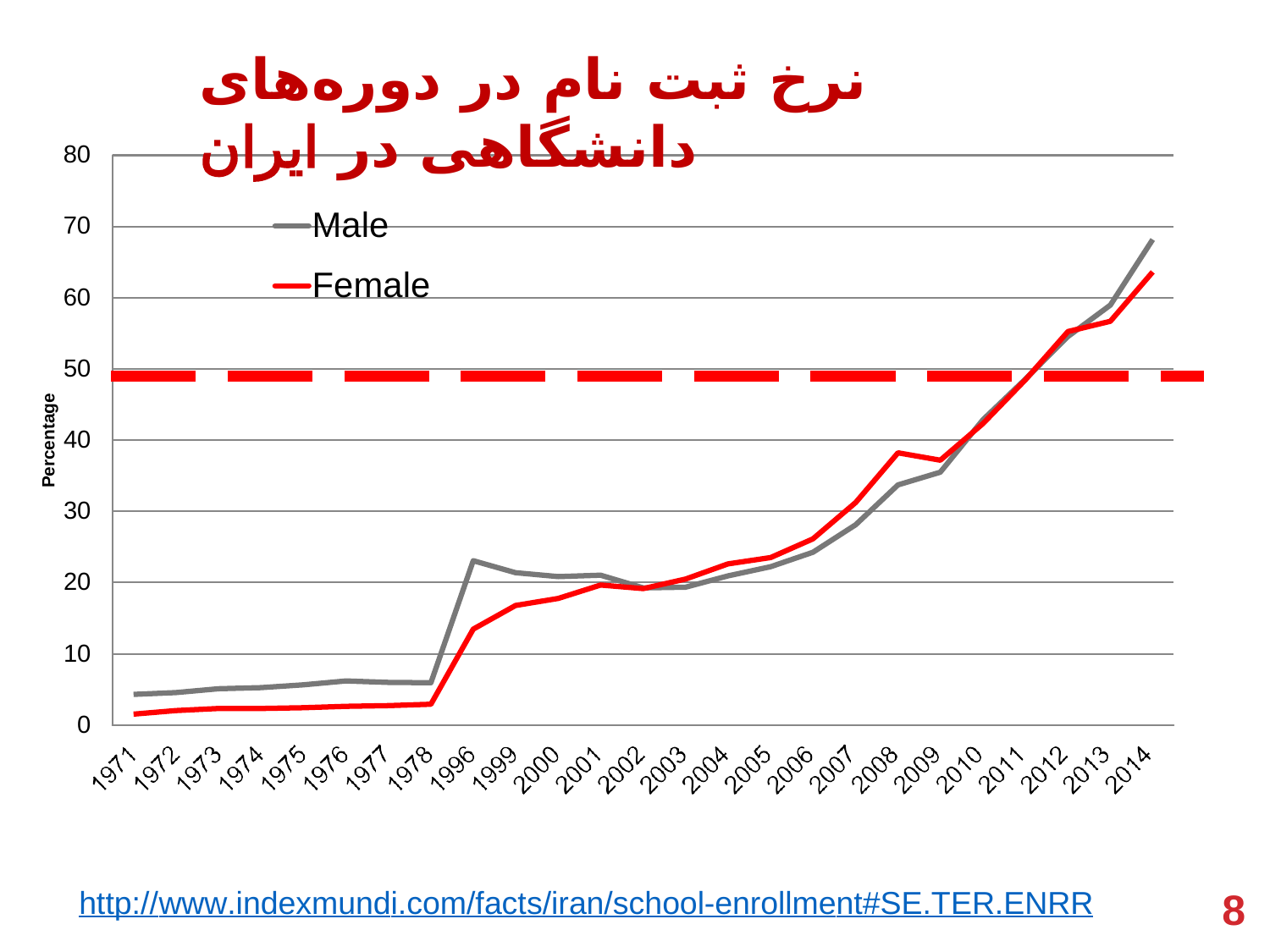

نرخ ثبت نام در دوره‌های دانشگاهی در ایران
80

Male
70

Female

60

50

40

30

20

10

0

Percentage

http://www.indexmundi.com/facts/iran/school-enrollment#SE.TER.ENRR
9
8